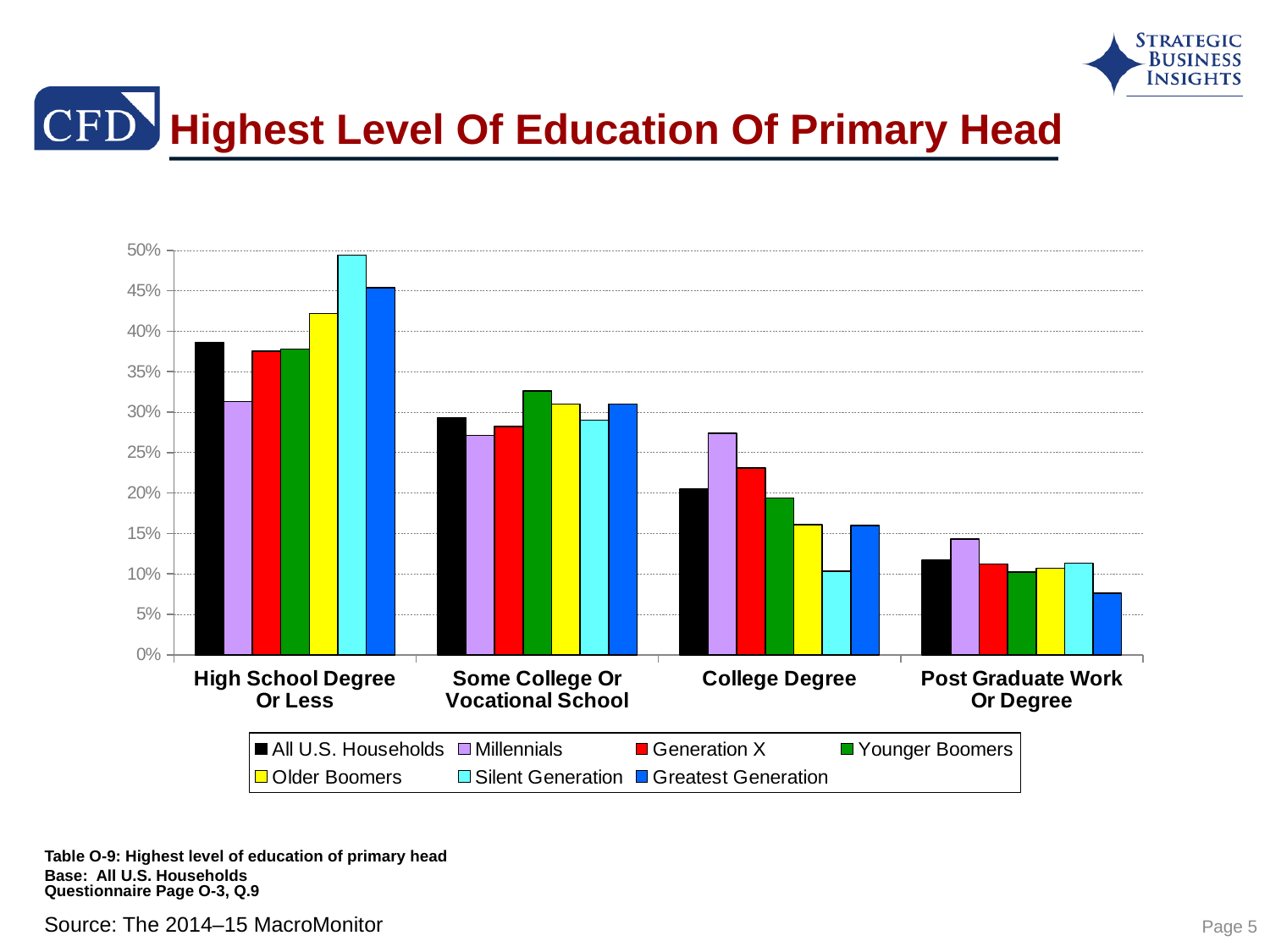

# Highest Level Of Education Of Primary Head

### Chart

| Category | All U.S. Households | Millennials | Generation X | Younger Boomers | Older Boomers | Silent Generation | Greatest Generation |
|---|---|---|---|---|---|---|---|
| High School Degree Or Less | 0.38600000000000106 | 0.31300000000000106 | 0.37500000000000105 | 0.37800000000000106 | 0.42200000000000004 | 0.49400000000000005 | 0.454 |
| Some College Or Vocational School | 0.29300000000000004 | 0.271 | 0.28200000000000003 | 0.32600000000000107 | 0.31000000000000105 | 0.29000000000000004 | 0.31000000000000105 |
| College Degree | 0.20500000000000002 | 0.274 | 0.231 | 0.19400000000000003 | 0.16100000000000003 | 0.10300000000000001 | 0.16000000000000003 |
| Post Graduate Work Or Degree | 0.11700000000000002 | 0.14300000000000002 | 0.11200000000000002 | 0.10200000000000001 | 0.10700000000000001 | 0.11300000000000002 | 0.07600000000000001 |
Table O-9: Highest level of education of primary head
Base:  All U.S. Households
Questionnaire Page O-3, Q.9
Page 5